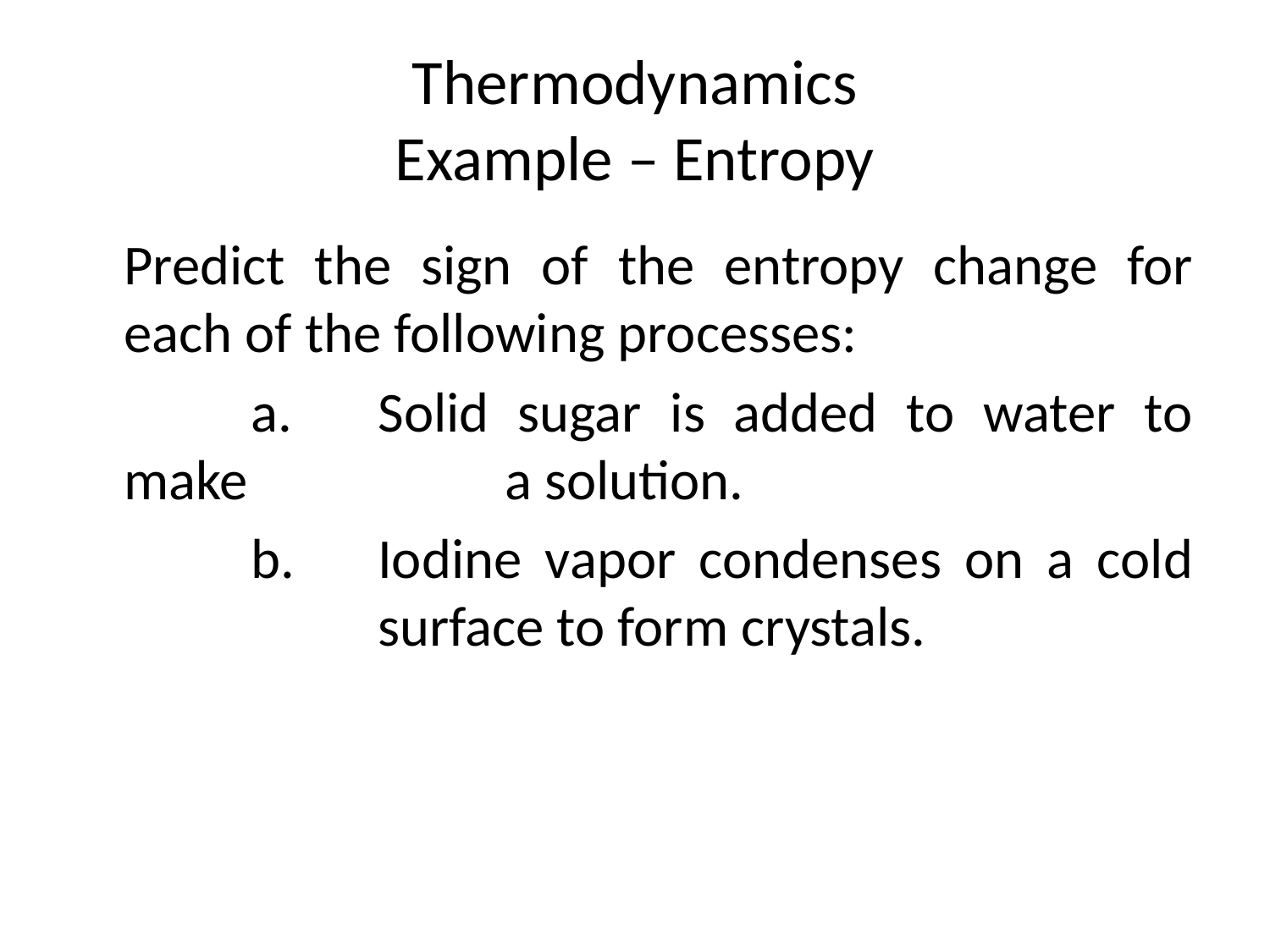

# Thermodynamics Example – Entropy
	Predict the sign of the entropy change for each of the following processes:
		a.	Solid sugar is added to water to make 		a solution.
		b.	Iodine vapor condenses on a cold 		surface to form crystals.